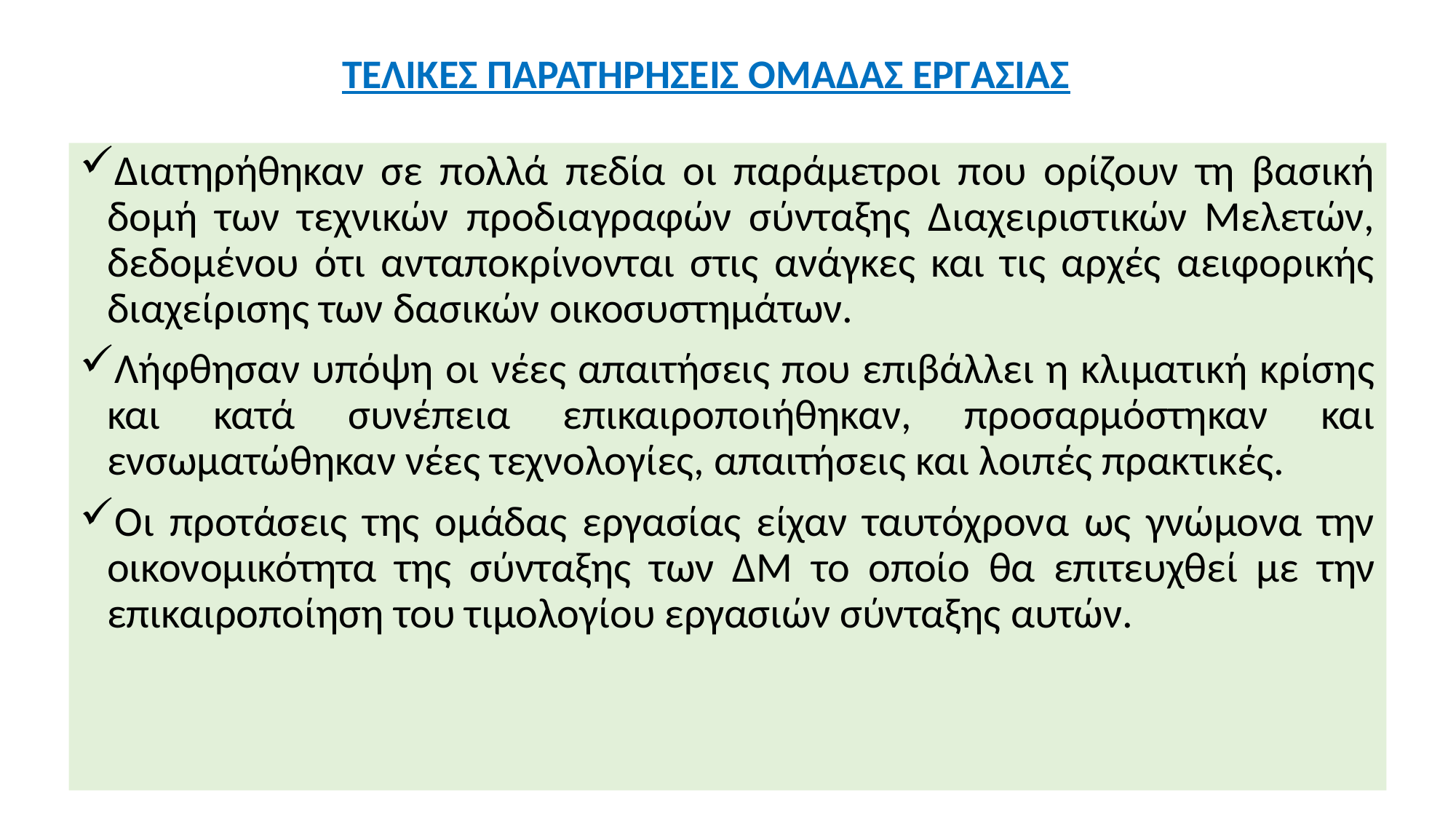

# ΤΕΛΙΚΕΣ ΠΑΡΑΤΗΡΗΣΕΙΣ ΟΜΑΔΑΣ ΕΡΓΑΣΙΑΣ
Διατηρήθηκαν σε πολλά πεδία οι παράμετροι που ορίζουν τη βασική δομή των τεχνικών προδιαγραφών σύνταξης Διαχειριστικών Μελετών, δεδομένου ότι ανταποκρίνονται στις ανάγκες και τις αρχές αειφορικής διαχείρισης των δασικών οικοσυστημάτων.
Λήφθησαν υπόψη οι νέες απαιτήσεις που επιβάλλει η κλιματική κρίσης και κατά συνέπεια επικαιροποιήθηκαν, προσαρμόστηκαν και ενσωματώθηκαν νέες τεχνολογίες, απαιτήσεις και λοιπές πρακτικές.
Οι προτάσεις της ομάδας εργασίας είχαν ταυτόχρονα ως γνώμονα την οικονομικότητα της σύνταξης των ΔΜ το οποίο θα επιτευχθεί με την επικαιροποίηση του τιμολογίου εργασιών σύνταξης αυτών.